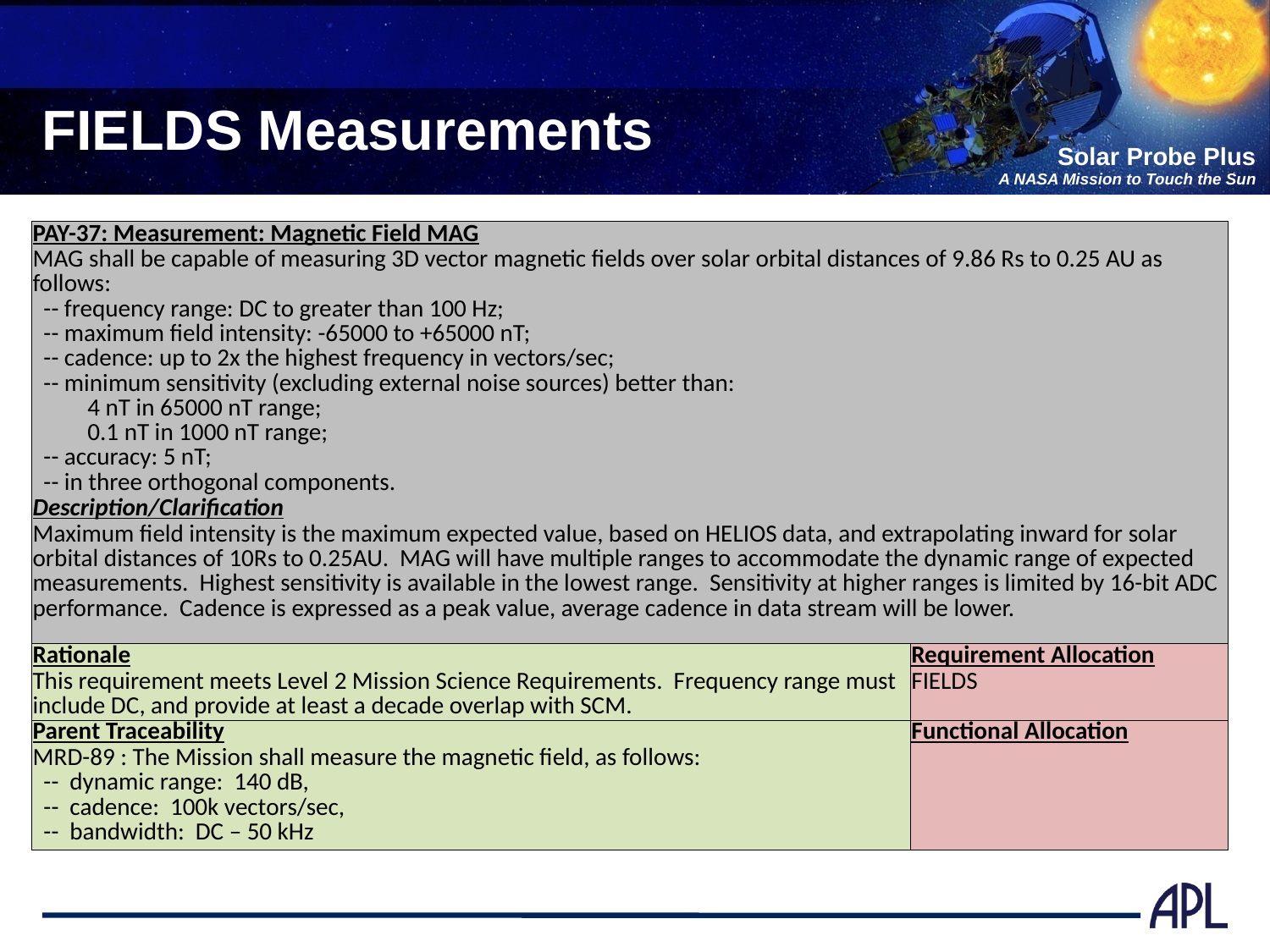

# FIELDS Measurements
| PAY-37: Measurement: Magnetic Field MAG |  |
| --- | --- |
| MAG shall be capable of measuring 3D vector magnetic fields over solar orbital distances of 9.86 Rs to 0.25 AU as follows: -- frequency range: DC to greater than 100 Hz; -- maximum field intensity: -65000 to +65000 nT; -- cadence: up to 2x the highest frequency in vectors/sec; -- minimum sensitivity (excluding external noise sources) better than: 4 nT in 65000 nT range; 0.1 nT in 1000 nT range; -- accuracy: 5 nT; -- in three orthogonal components. |  |
| Description/Clarification |  |
| Maximum field intensity is the maximum expected value, based on HELIOS data, and extrapolating inward for solar orbital distances of 10Rs to 0.25AU. MAG will have multiple ranges to accommodate the dynamic range of expected measurements. Highest sensitivity is available in the lowest range. Sensitivity at higher ranges is limited by 16-bit ADC performance. Cadence is expressed as a peak value, average cadence in data stream will be lower. |  |
| Rationale | Requirement Allocation |
| This requirement meets Level 2 Mission Science Requirements. Frequency range must include DC, and provide at least a decade overlap with SCM. | FIELDS |
| Parent Traceability | Functional Allocation |
| MRD-89 : The Mission shall measure the magnetic field, as follows: -- dynamic range: 140 dB, -- cadence: 100k vectors/sec, -- bandwidth: DC – 50 kHz |  |